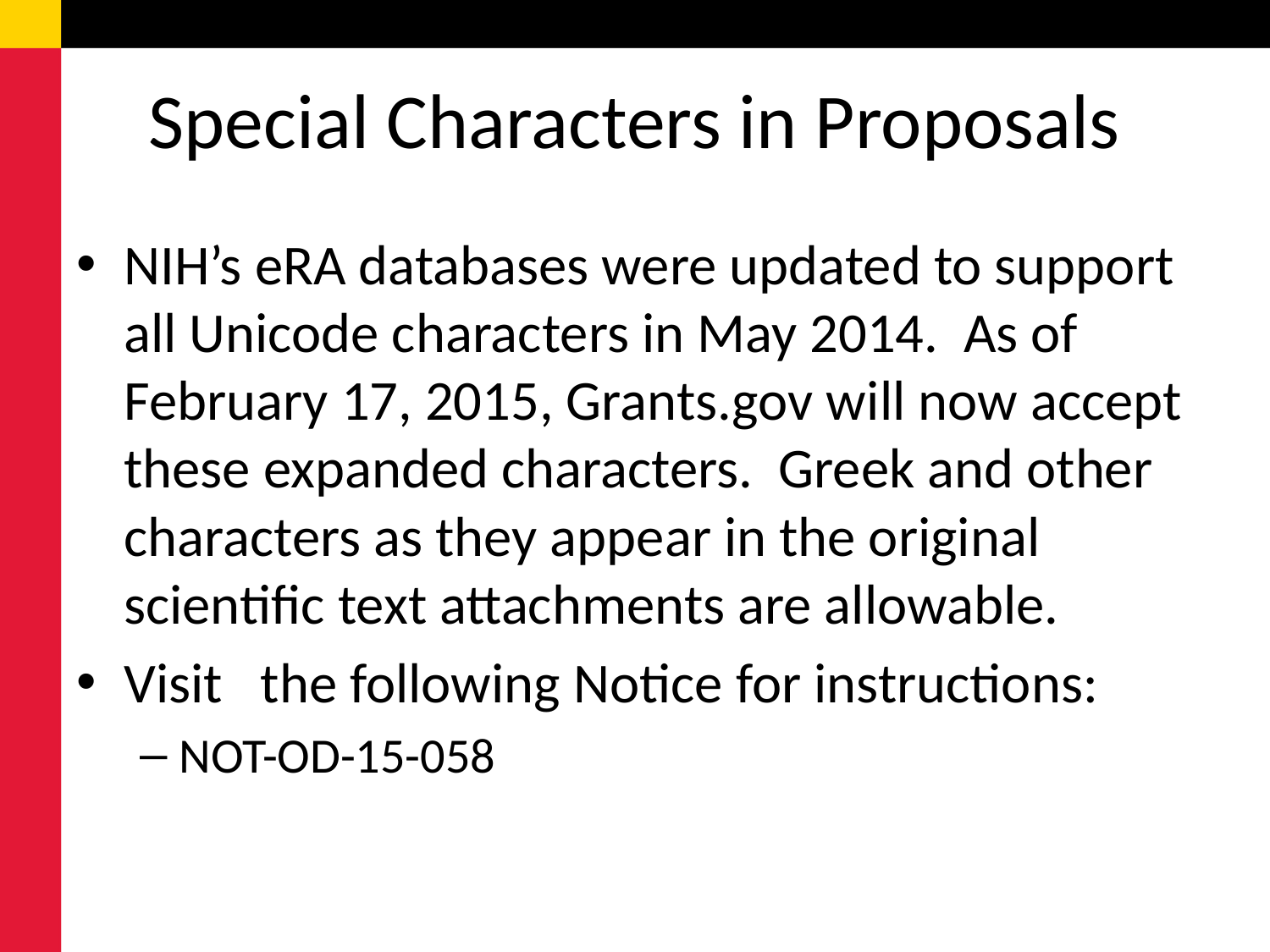

# Special Characters in Proposals
NIH’s eRA databases were updated to support all Unicode characters in May 2014.  As of February 17, 2015, Grants.gov will now accept these expanded characters.  Greek and other characters as they appear in the original scientific text attachments are allowable.
Visit   the following Notice for instructions:
NOT-OD-15-058